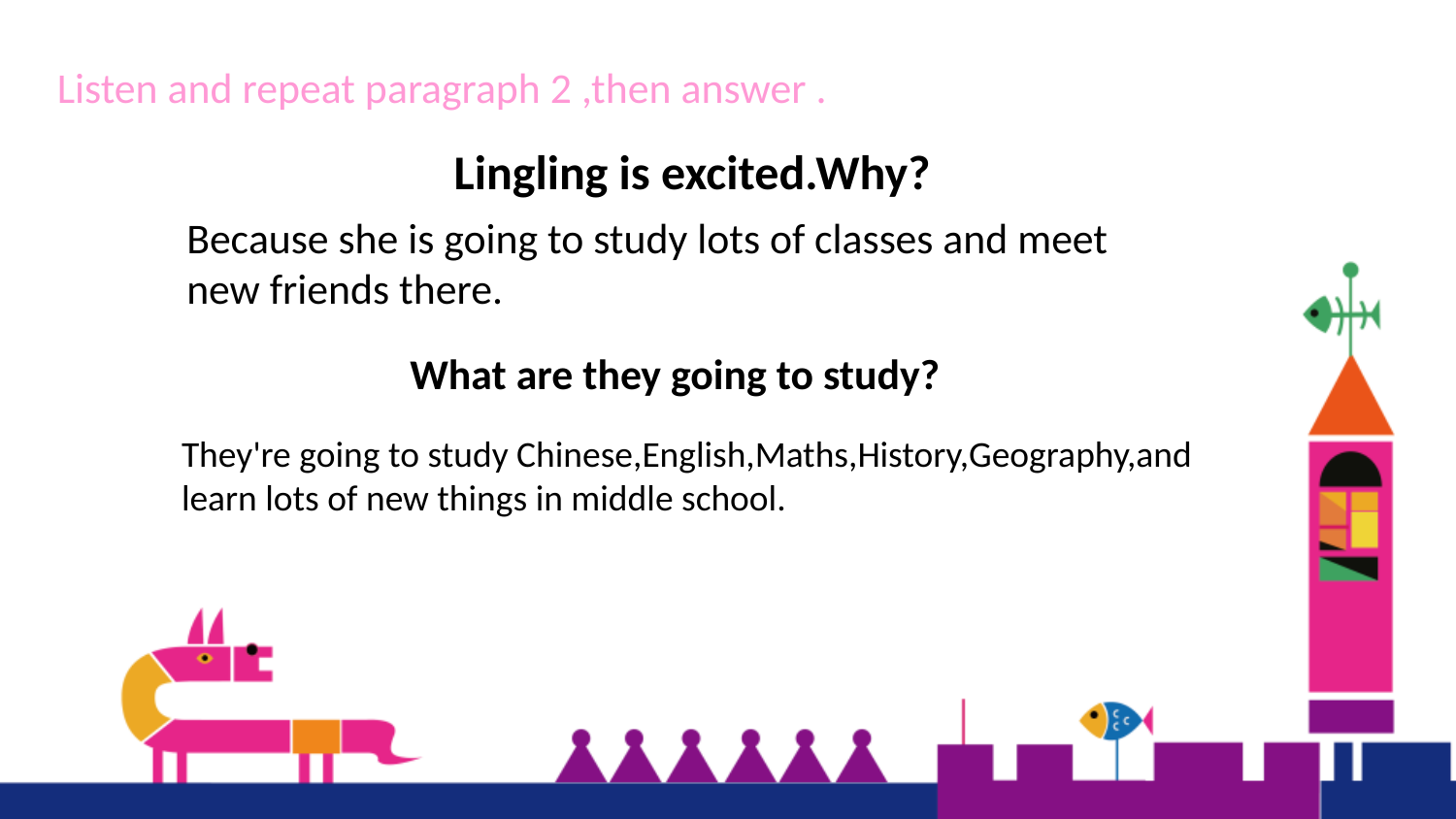

Listen and repeat paragraph 2 ,then answer .
Lingling is excited.Why?
Because she is going to study lots of classes and meet new friends there.
What are they going to study?
They're going to study Chinese,English,Maths,History,Geography,and learn lots of new things in middle school.